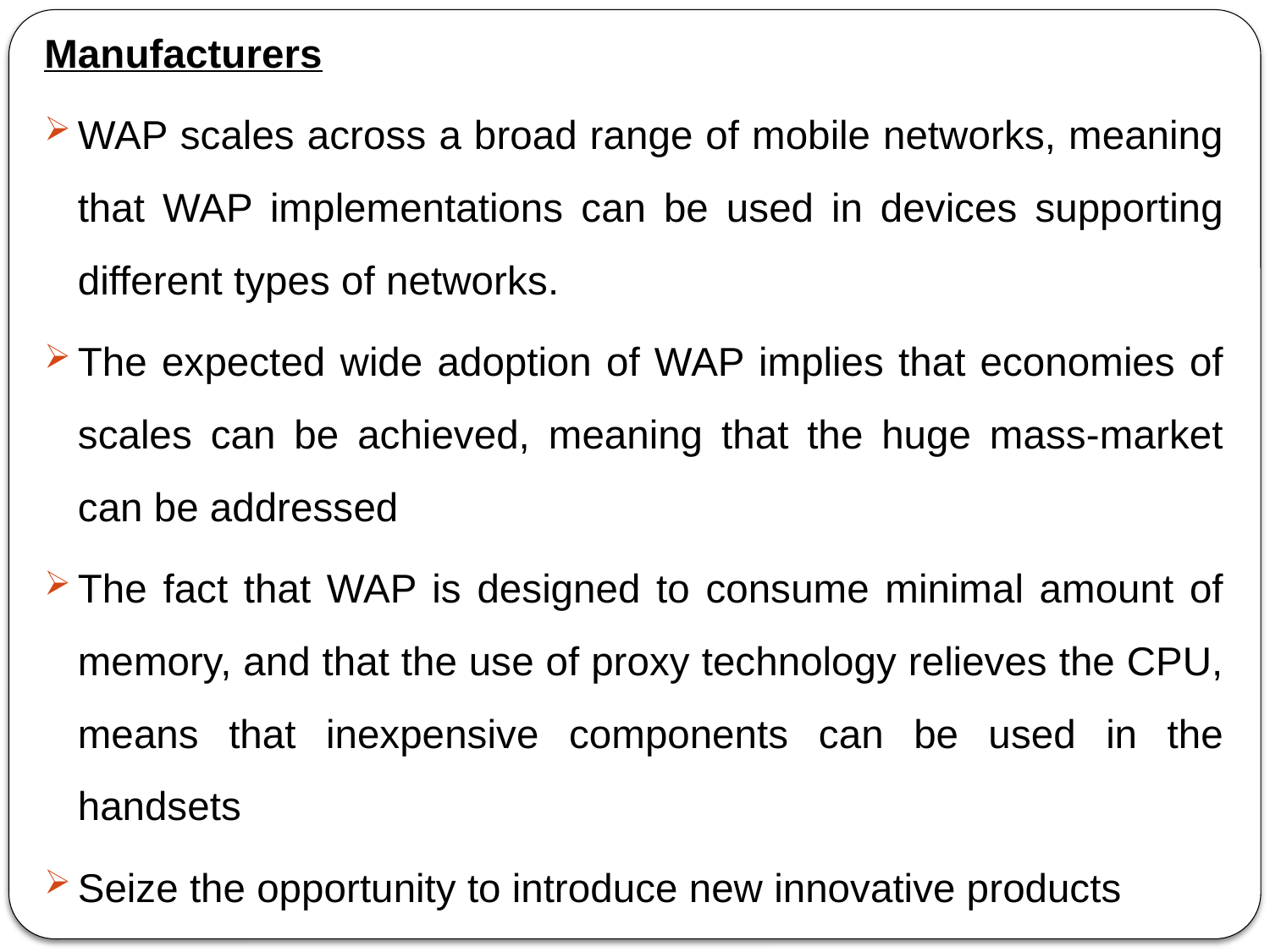

Manufacturers
WAP scales across a broad range of mobile networks, meaning that WAP implementations can be used in devices supporting different types of networks.
The expected wide adoption of WAP implies that economies of scales can be achieved, meaning that the huge mass-market can be addressed
The fact that WAP is designed to consume minimal amount of memory, and that the use of proxy technology relieves the CPU, means that inexpensive components can be used in the handsets
Seize the opportunity to introduce new innovative products